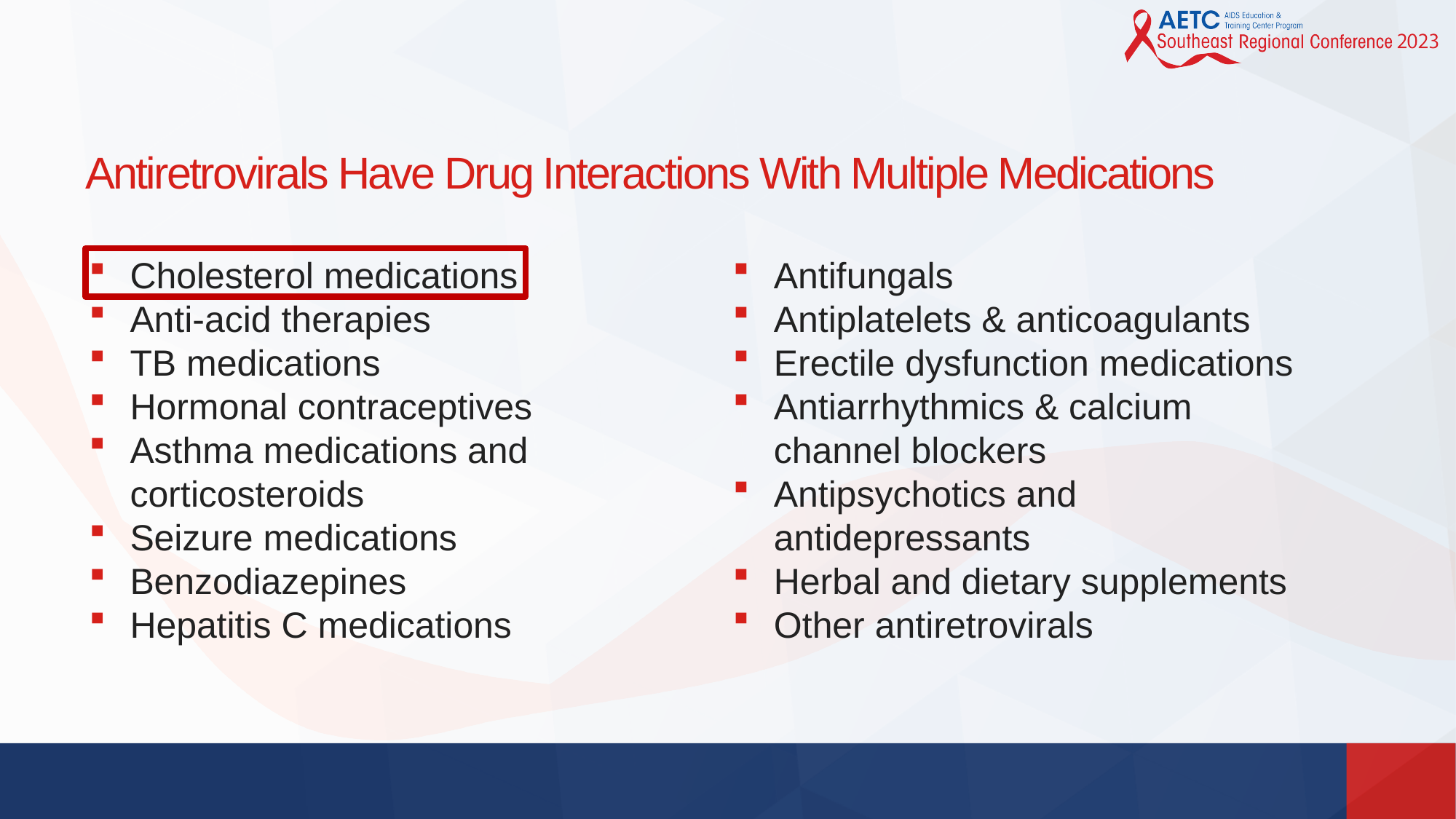

# Antiretrovirals Have Drug Interactions With Multiple Medications
Antifungals
Antiplatelets & anticoagulants
Erectile dysfunction medications
Antiarrhythmics & calcium channel blockers
Antipsychotics and antidepressants
Herbal and dietary supplements
Other antiretrovirals
Cholesterol medications
Anti-acid therapies
TB medications
Hormonal contraceptives
Asthma medications and corticosteroids
Seizure medications
Benzodiazepines
Hepatitis C medications